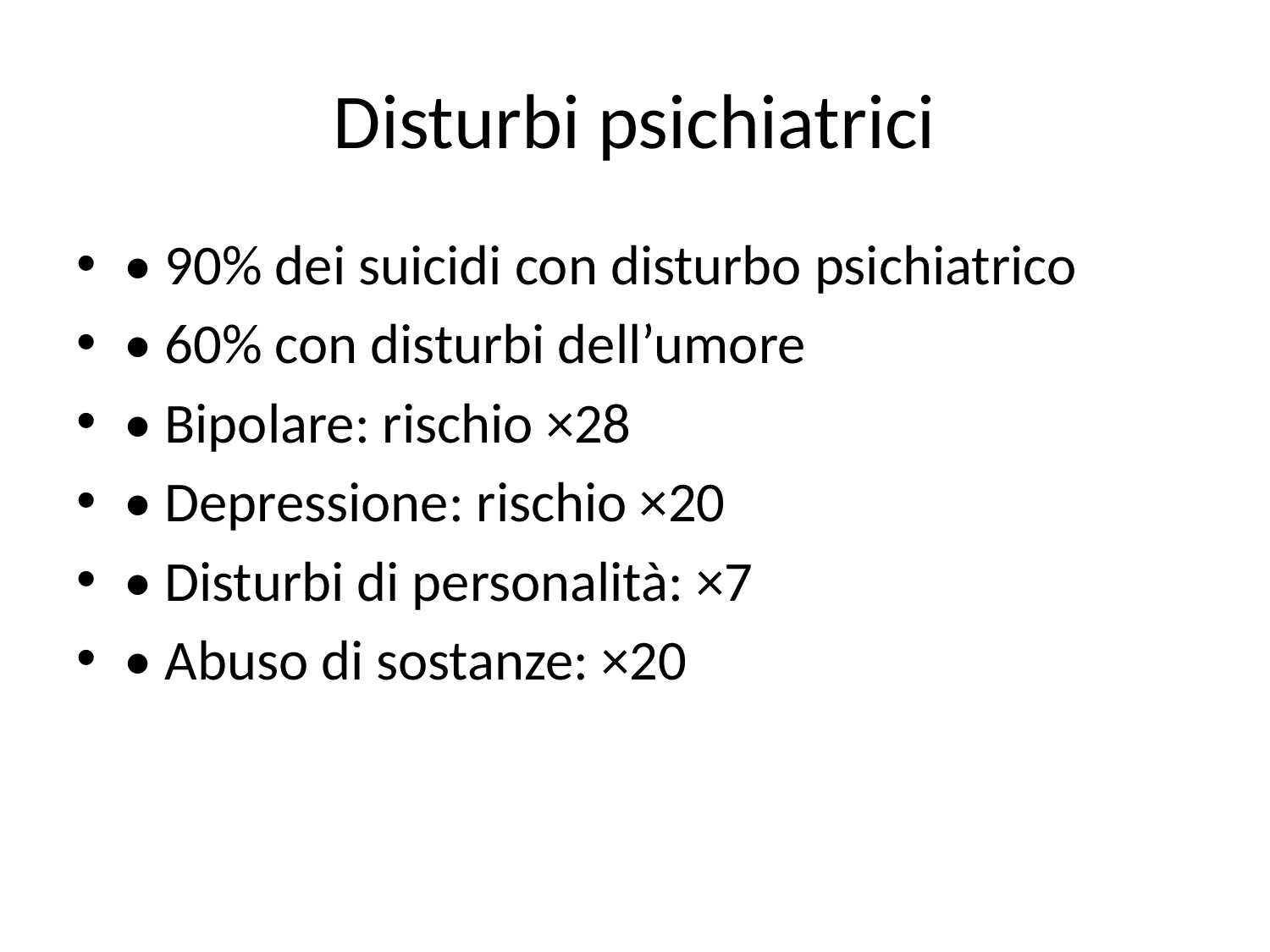

# Disturbi psichiatrici
• 90% dei suicidi con disturbo psichiatrico
• 60% con disturbi dell’umore
• Bipolare: rischio ×28
• Depressione: rischio ×20
• Disturbi di personalità: ×7
• Abuso di sostanze: ×20